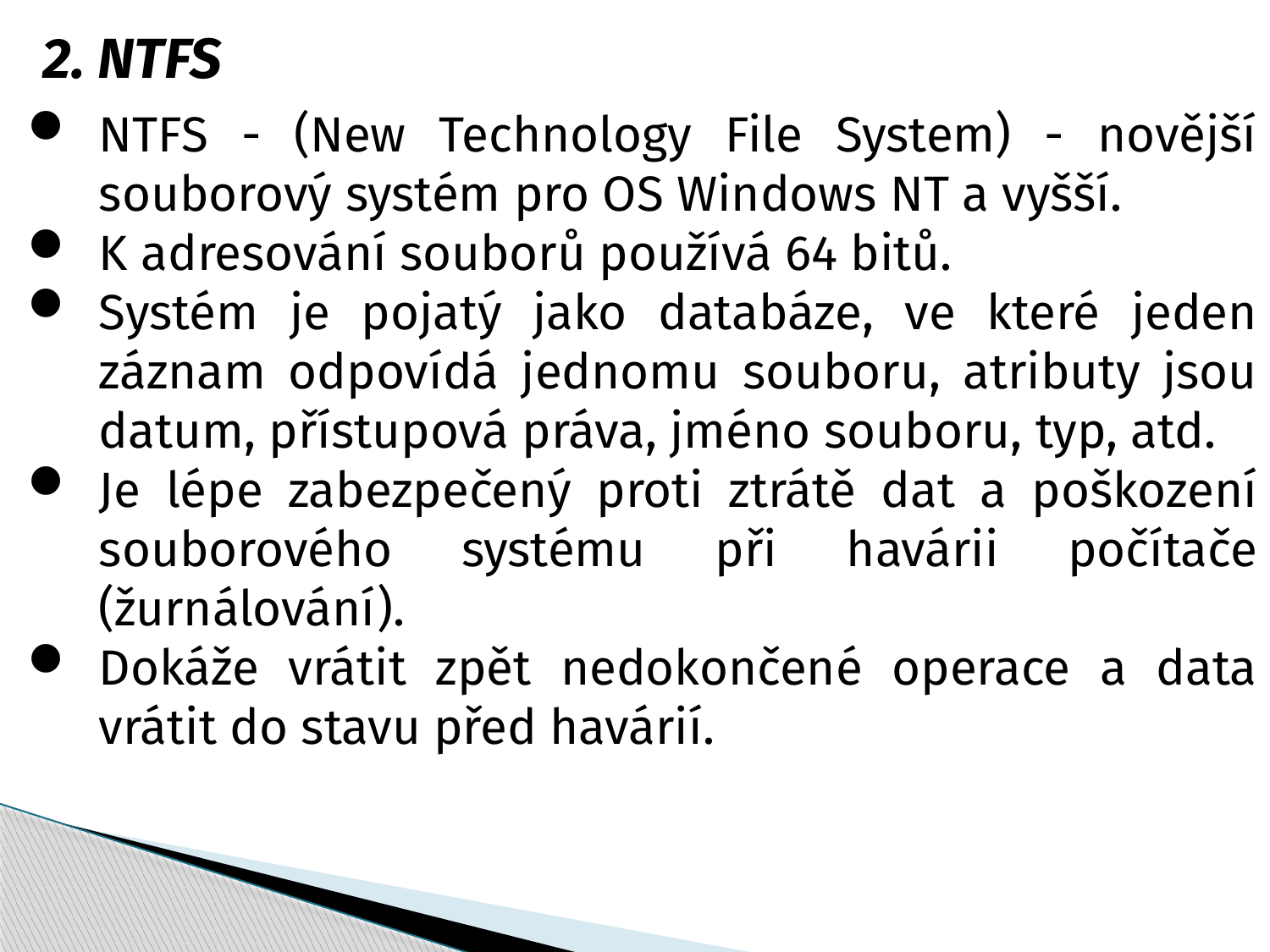

2. NTFS
NTFS - (New Technology File System) - novější souborový systém pro OS Windows NT a vyšší.
K adresování souborů používá 64 bitů.
Systém je pojatý jako databáze, ve které jeden záznam odpovídá jednomu souboru, atributy jsou datum, přístupová práva, jméno souboru, typ, atd.
Je lépe zabezpečený proti ztrátě dat a poškození souborového systému při havárii počítače (žurnálování).
Dokáže vrátit zpět nedokončené operace a data vrátit do stavu před havárií.